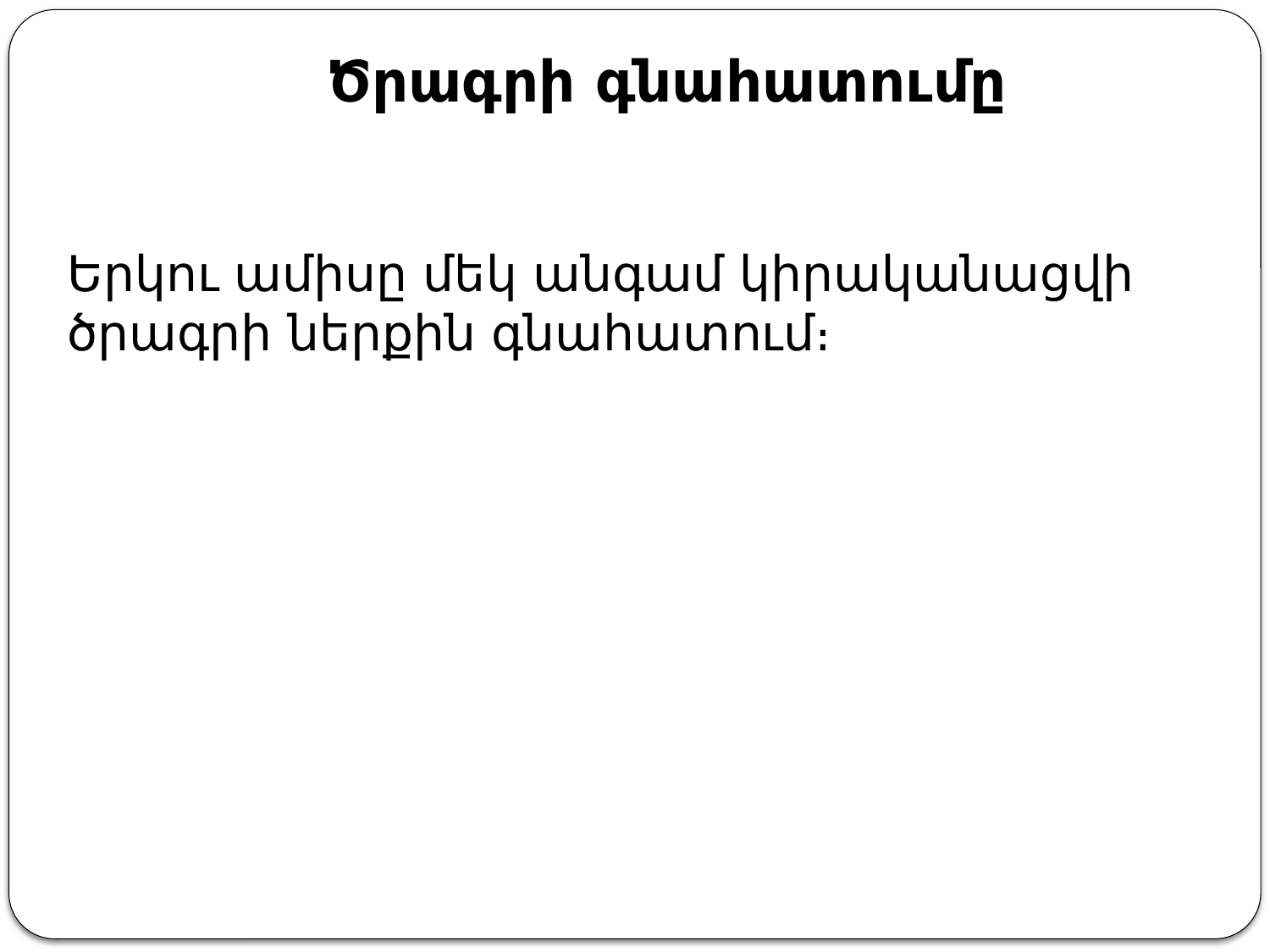

# Ծրագրի գնահատումը
Երկու ամիսը մեկ անգամ կիրականացվի ծրագրի ներքին գնահատում։